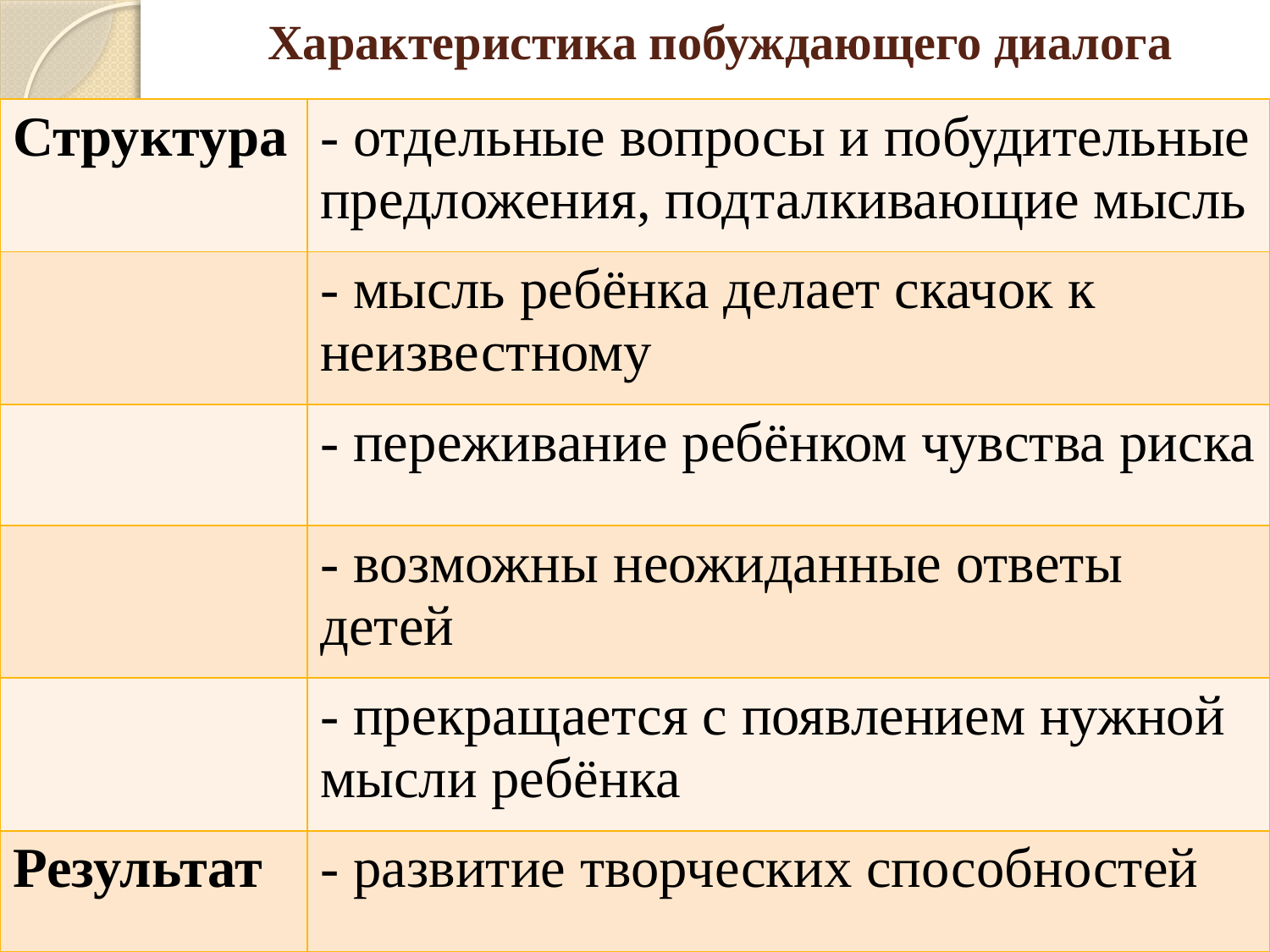

# Характеристика побуждающего диалога
| Структура | - отдельные вопросы и побудительные предложения, подталкивающие мысль |
| --- | --- |
|  | - мысль ребёнка делает скачок к неизвестному |
|  | - переживание ребёнком чувства риска |
|  | - возможны неожиданные ответы детей |
|  | - прекращается с появлением нужной мысли ребёнка |
| Результат | - развитие творческих способностей |